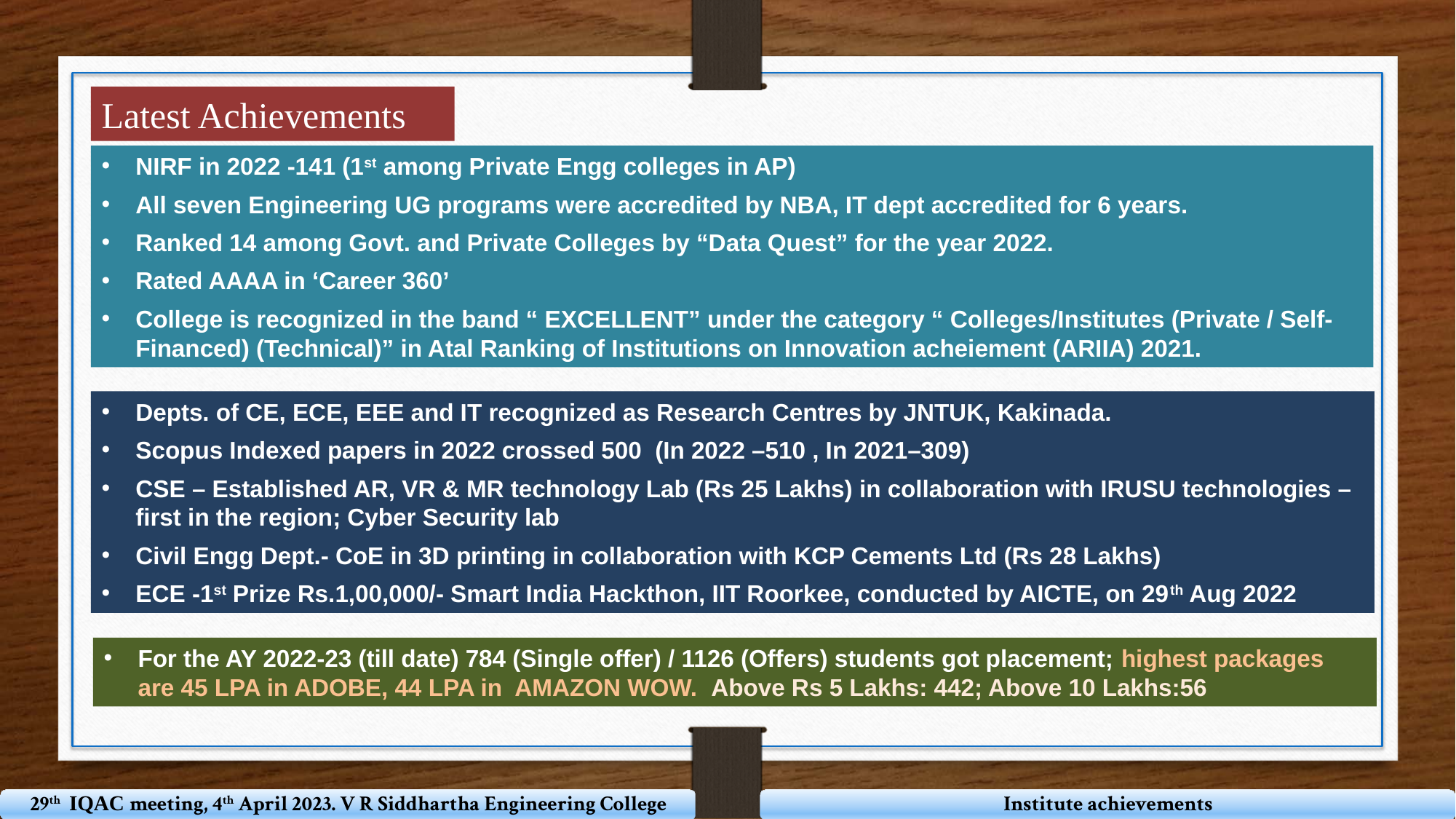

Latest Achievements
NIRF in 2022 -141 (1st among Private Engg colleges in AP)
All seven Engineering UG programs were accredited by NBA, IT dept accredited for 6 years.
Ranked 14 among Govt. and Private Colleges by “Data Quest” for the year 2022.
Rated AAAA in ‘Career 360’
College is recognized in the band “ EXCELLENT” under the category “ Colleges/Institutes (Private / Self-Financed) (Technical)” in Atal Ranking of Institutions on Innovation acheiement (ARIIA) 2021.
Depts. of CE, ECE, EEE and IT recognized as Research Centres by JNTUK, Kakinada.
Scopus Indexed papers in 2022 crossed 500  (In 2022 –510 , In 2021–309)
CSE – Established AR, VR & MR technology Lab (Rs 25 Lakhs) in collaboration with IRUSU technologies – first in the region; Cyber Security lab
Civil Engg Dept.- CoE in 3D printing in collaboration with KCP Cements Ltd (Rs 28 Lakhs)
ECE -1st Prize Rs.1,00,000/- Smart India Hackthon, IIT Roorkee, conducted by AICTE, on 29th Aug 2022
For the AY 2022-23 (till date) 784 (Single offer) / 1126 (Offers) students got placement; highest packages are 45 LPA in ADOBE, 44 LPA in  AMAZON WOW.  Above Rs 5 Lakhs: 442; Above 10 Lakhs:56
29th  IQAC meeting, 4th April 2023. V R Siddhartha Engineering College
Institute achievements